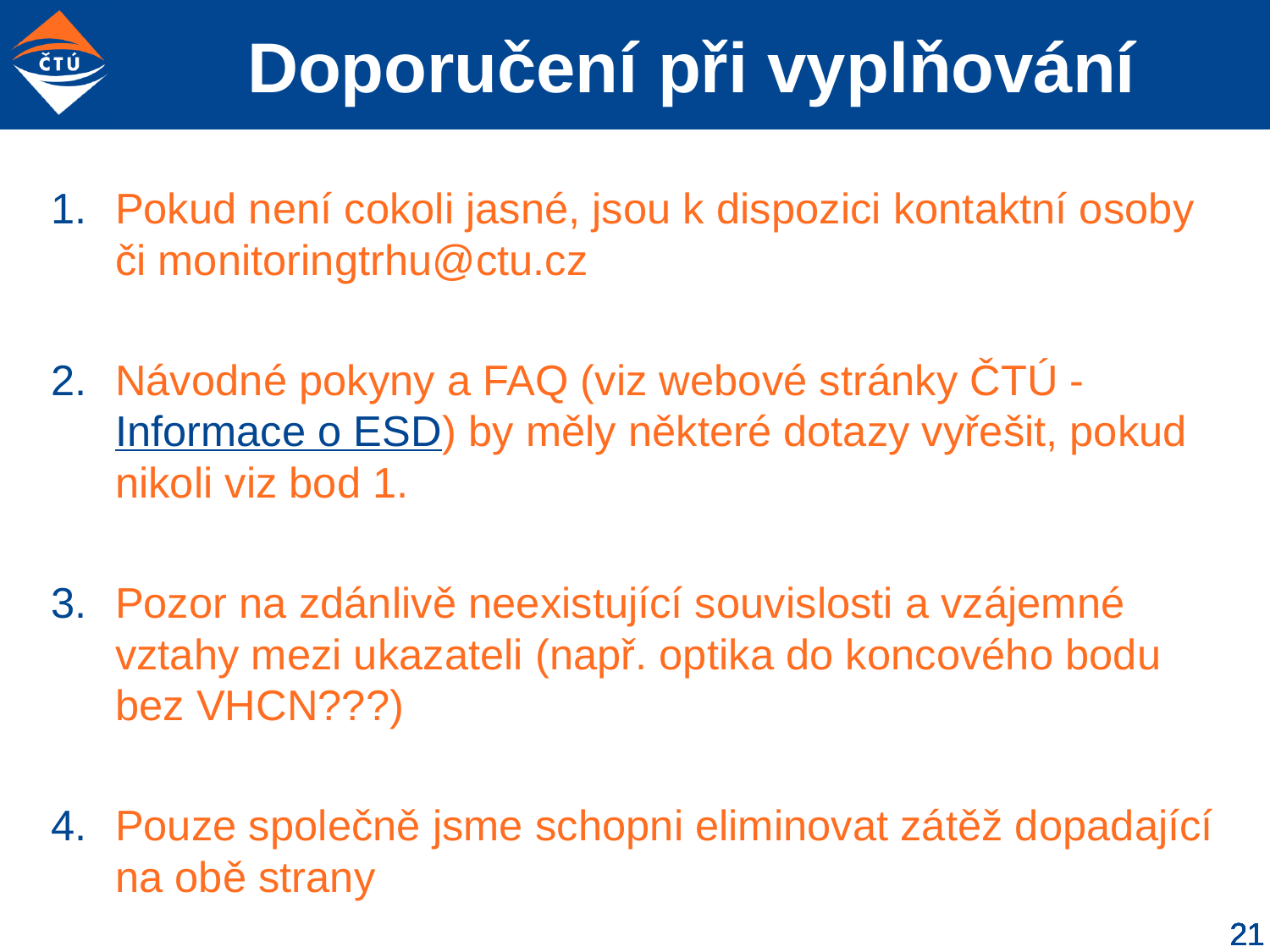

# Doporučení při vyplňování
Pokud není cokoli jasné, jsou k dispozici kontaktní osoby či monitoringtrhu@ctu.cz

Návodné pokyny a FAQ (viz webové stránky ČTÚ -  Informace o ESD) by měly některé dotazy vyřešit, pokud nikoli viz bod 1.

Pozor na zdánlivě neexistující souvislosti a vzájemné vztahy mezi ukazateli (např. optika do koncového bodu bez VHCN???)

Pouze společně jsme schopni eliminovat zátěž dopadající na obě strany